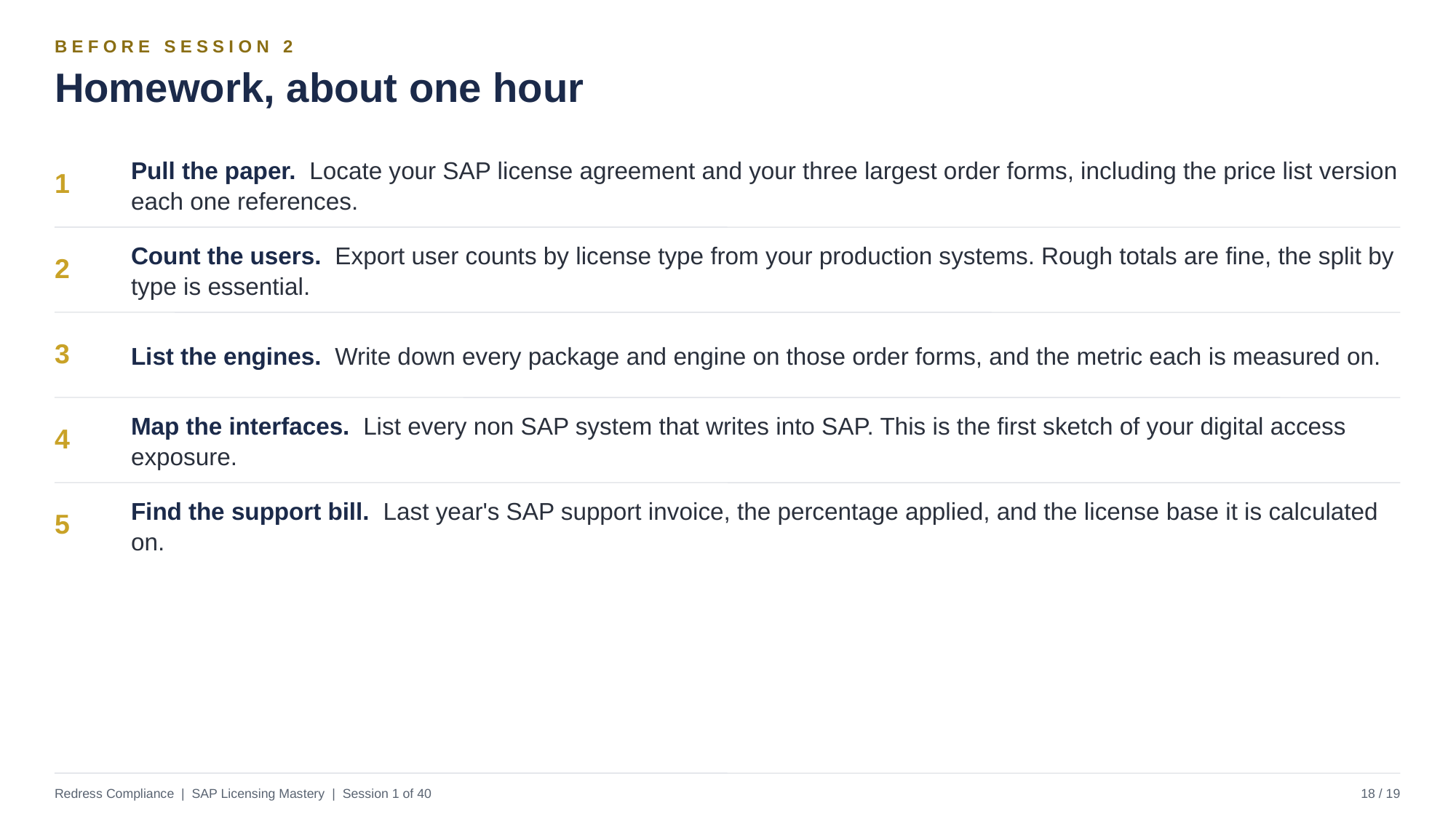

BEFORE SESSION 2
Homework, about one hour
Pull the paper.  Locate your SAP license agreement and your three largest order forms, including the price list version each one references.
1

Count the users.  Export user counts by license type from your production systems. Rough totals are fine, the split by type is essential.
2

List the engines.  Write down every package and engine on those order forms, and the metric each is measured on.
3

Map the interfaces.  List every non SAP system that writes into SAP. This is the first sketch of your digital access exposure.
4

Find the support bill.  Last year's SAP support invoice, the percentage applied, and the license base it is calculated on.
5

Redress Compliance  |  SAP Licensing Mastery  |  Session 1 of 40
18 / 19